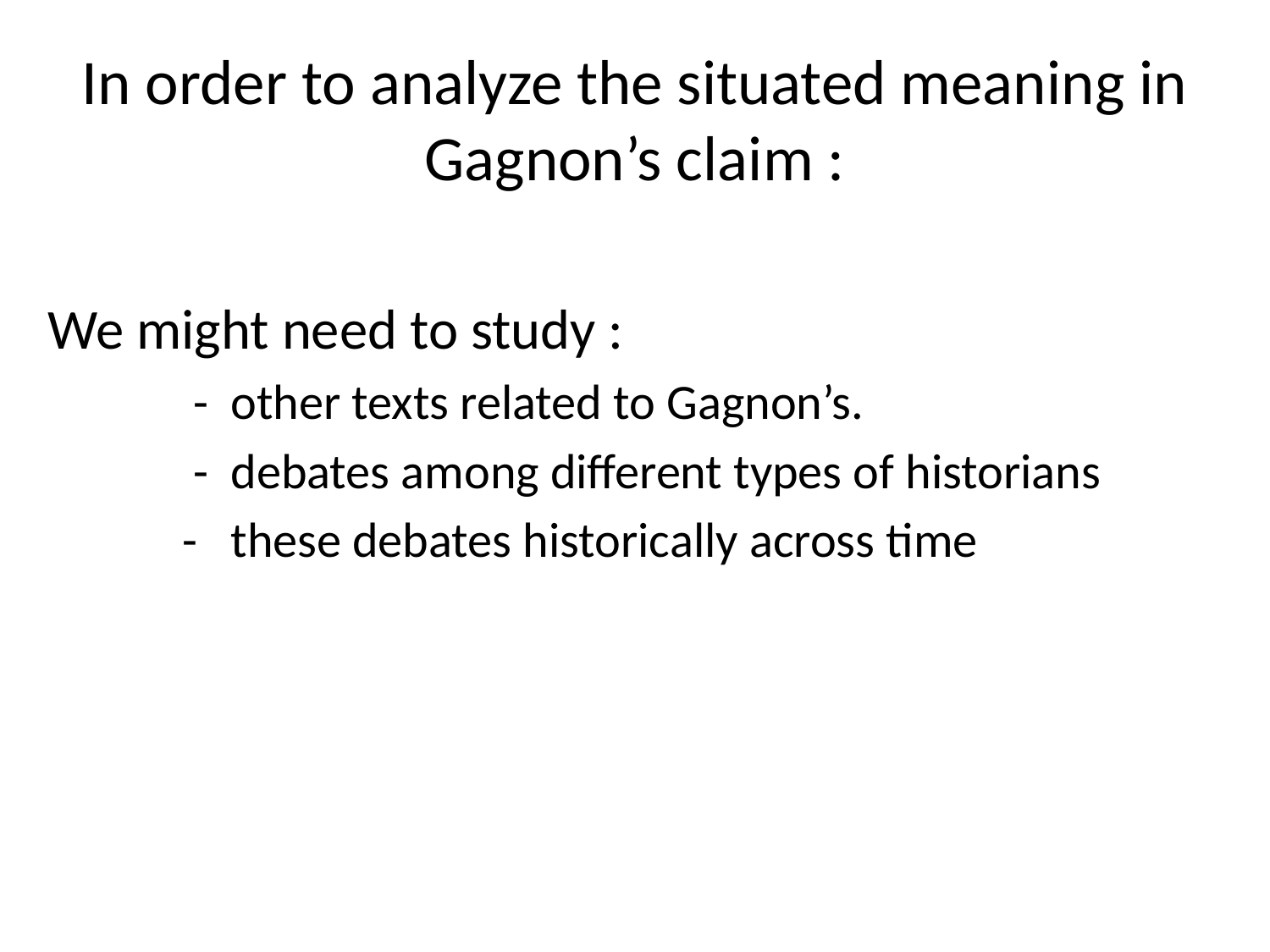

# In order to analyze the situated meaning in Gagnon’s claim :
We might need to study :
             -  other texts related to Gagnon’s.
             -  debates among different types of historians
            -   these debates historically across time